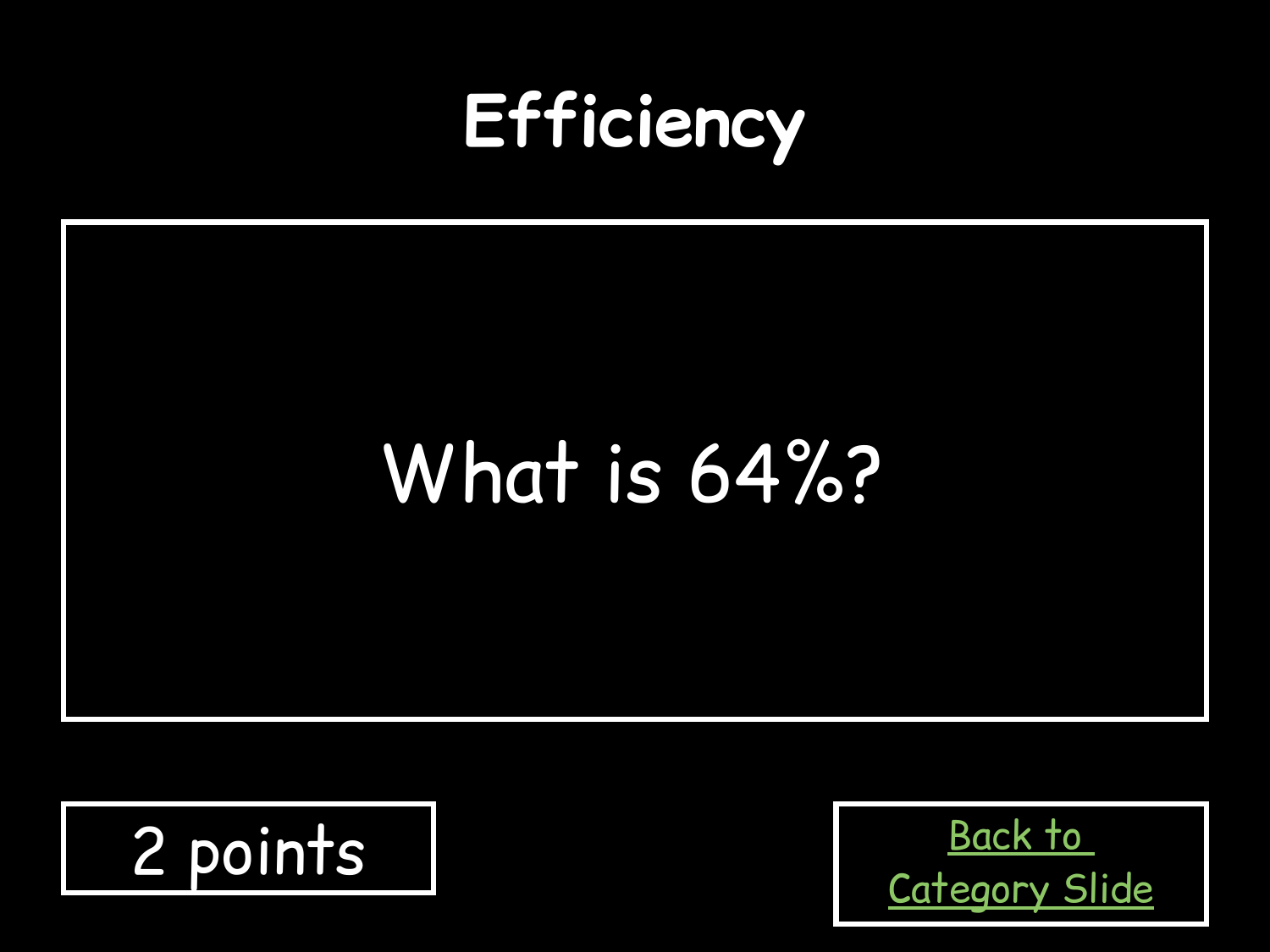

# Efficiency
What is 64%?
2 points
Back to
Category Slide